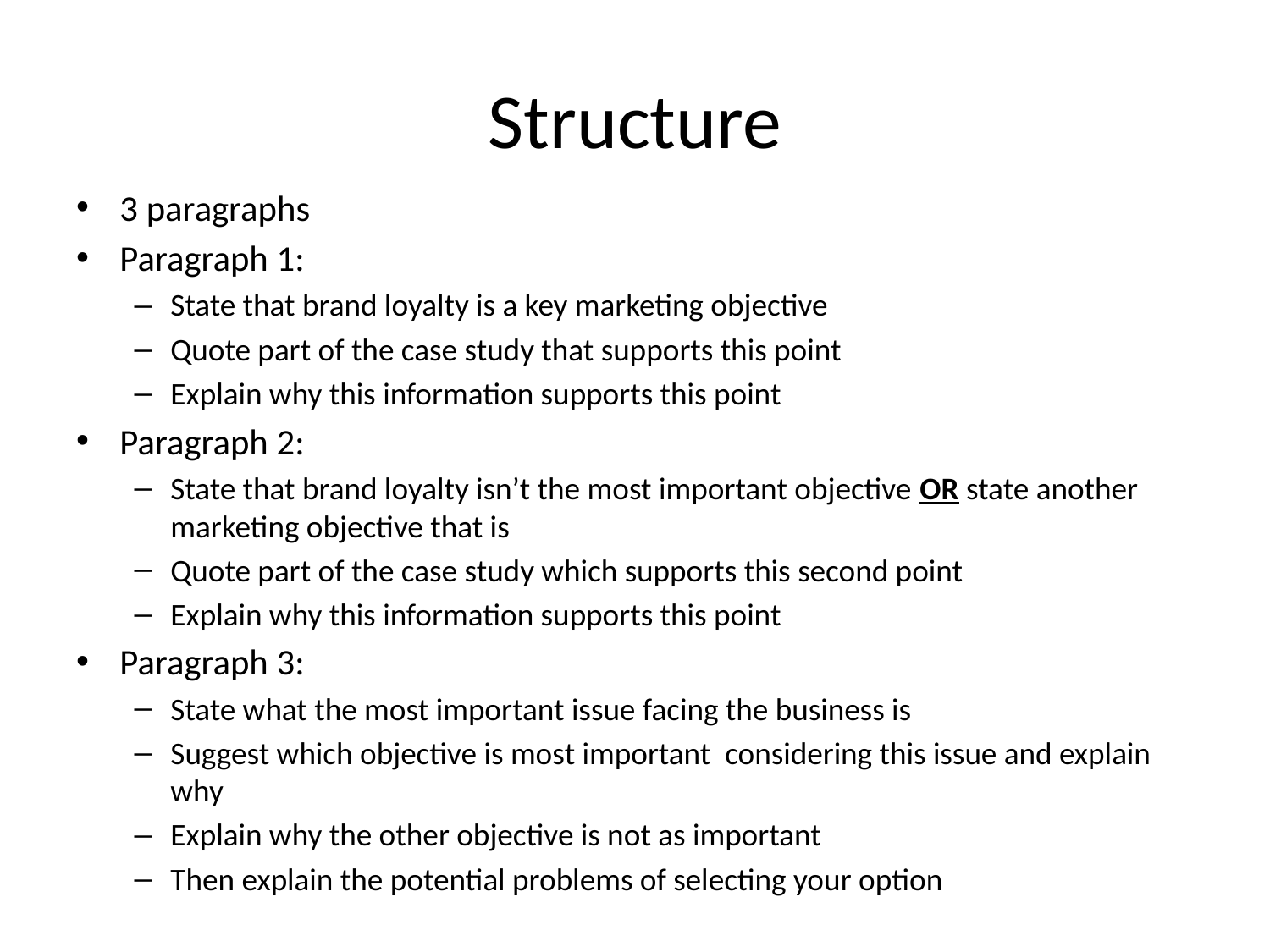

# Structure
3 paragraphs
Paragraph 1:
State that brand loyalty is a key marketing objective
Quote part of the case study that supports this point
Explain why this information supports this point
Paragraph 2:
State that brand loyalty isn’t the most important objective OR state another marketing objective that is
Quote part of the case study which supports this second point
Explain why this information supports this point
Paragraph 3:
State what the most important issue facing the business is
Suggest which objective is most important  considering this issue and explain why
Explain why the other objective is not as important
Then explain the potential problems of selecting your option